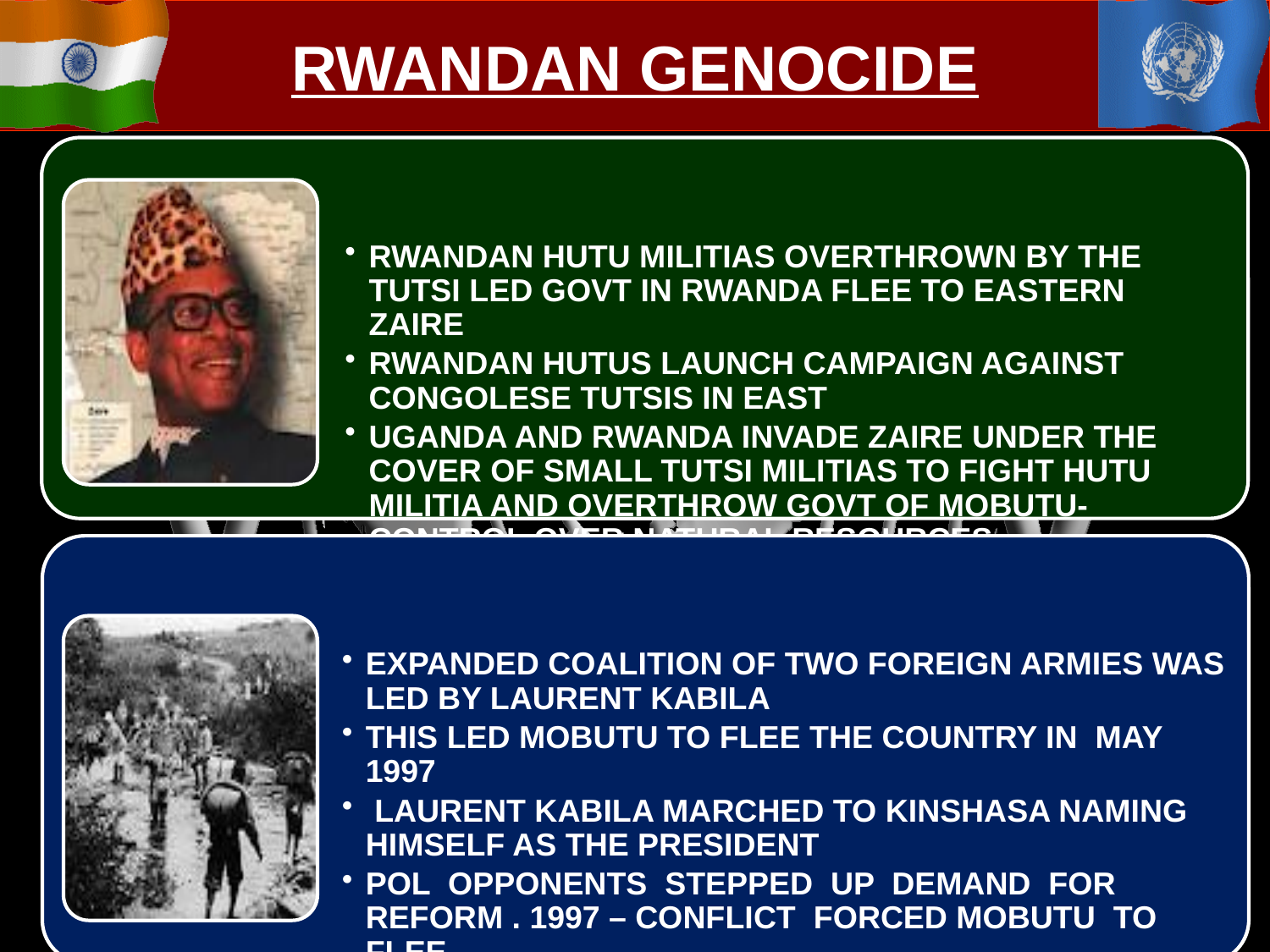

RWANDAN GENOCIDE

RWANDAN HUTU MILITIAS OVERTHROWN BY THE TUTSI LED GOVT IN RWANDA FLEE TO EASTERN ZAIRE
RWANDAN HUTUS LAUNCH CAMPAIGN AGAINST CONGOLESE TUTSIS IN EAST
UGANDA AND RWANDA INVADE ZAIRE UNDER THE COVER OF SMALL TUTSI MILITIAS TO FIGHT HUTU MILITIA AND OVERTHROW GOVT OF MOBUTU- CONTROL OVER NATURAL RESOURCES

EXPANDED COALITION OF TWO FOREIGN ARMIES WAS LED BY LAURENT KABILA
THIS LED MOBUTU TO FLEE THE COUNTRY IN  MAY 1997
 LAURENT KABILA MARCHED TO KINSHASA NAMING HIMSELF AS THE PRESIDENT
POL  OPPONENTS  STEPPED  UP  DEMAND  FOR  REFORM . 1997 – CONFLICT  FORCED MOBUTU  TO FLEE